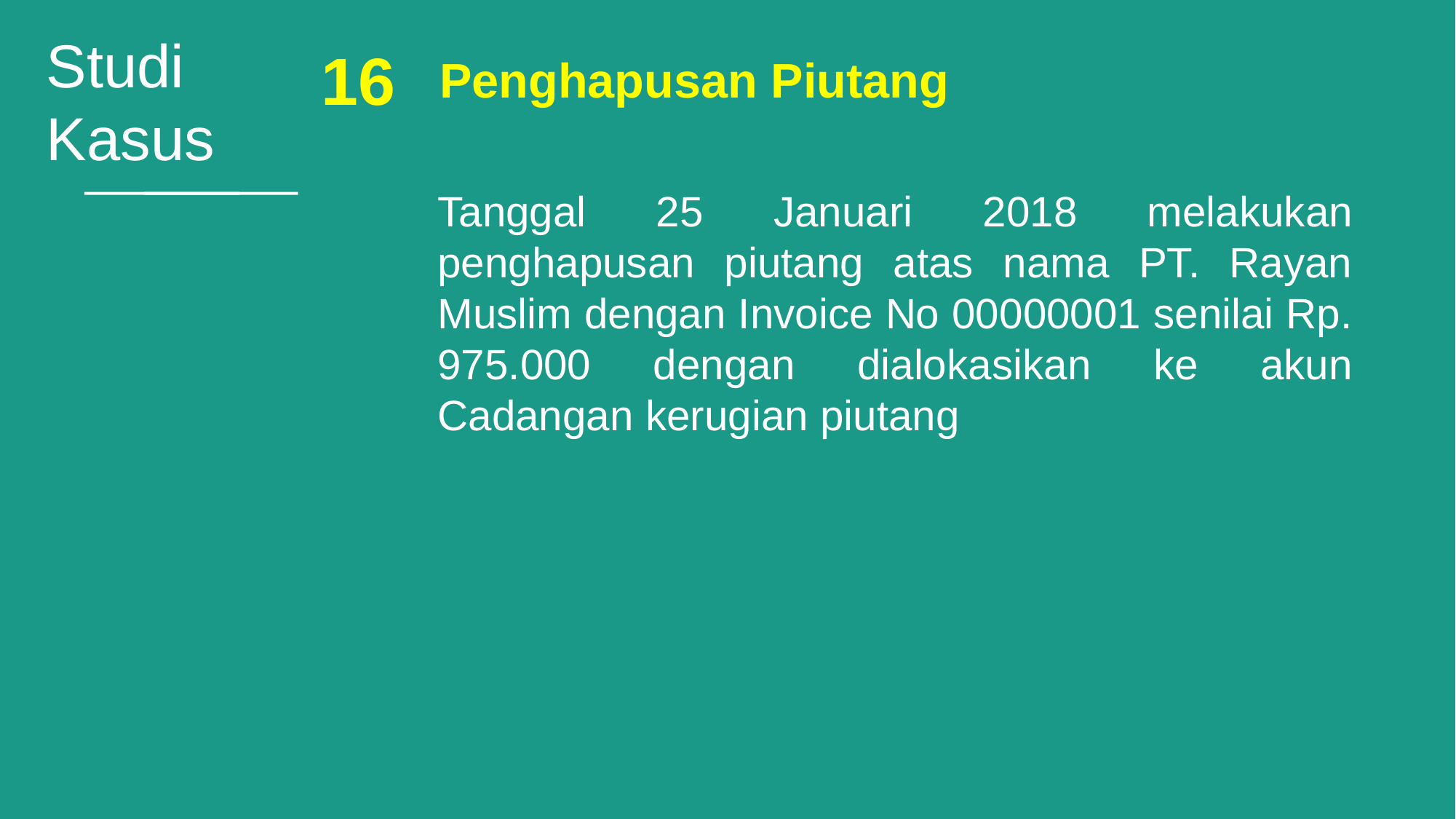

Studi
Kasus
16
Penghapusan Piutang
Tanggal 25 Januari 2018 melakukan penghapusan piutang atas nama PT. Rayan Muslim dengan Invoice No 00000001 senilai Rp. 975.000 dengan dialokasikan ke akun Cadangan kerugian piutang